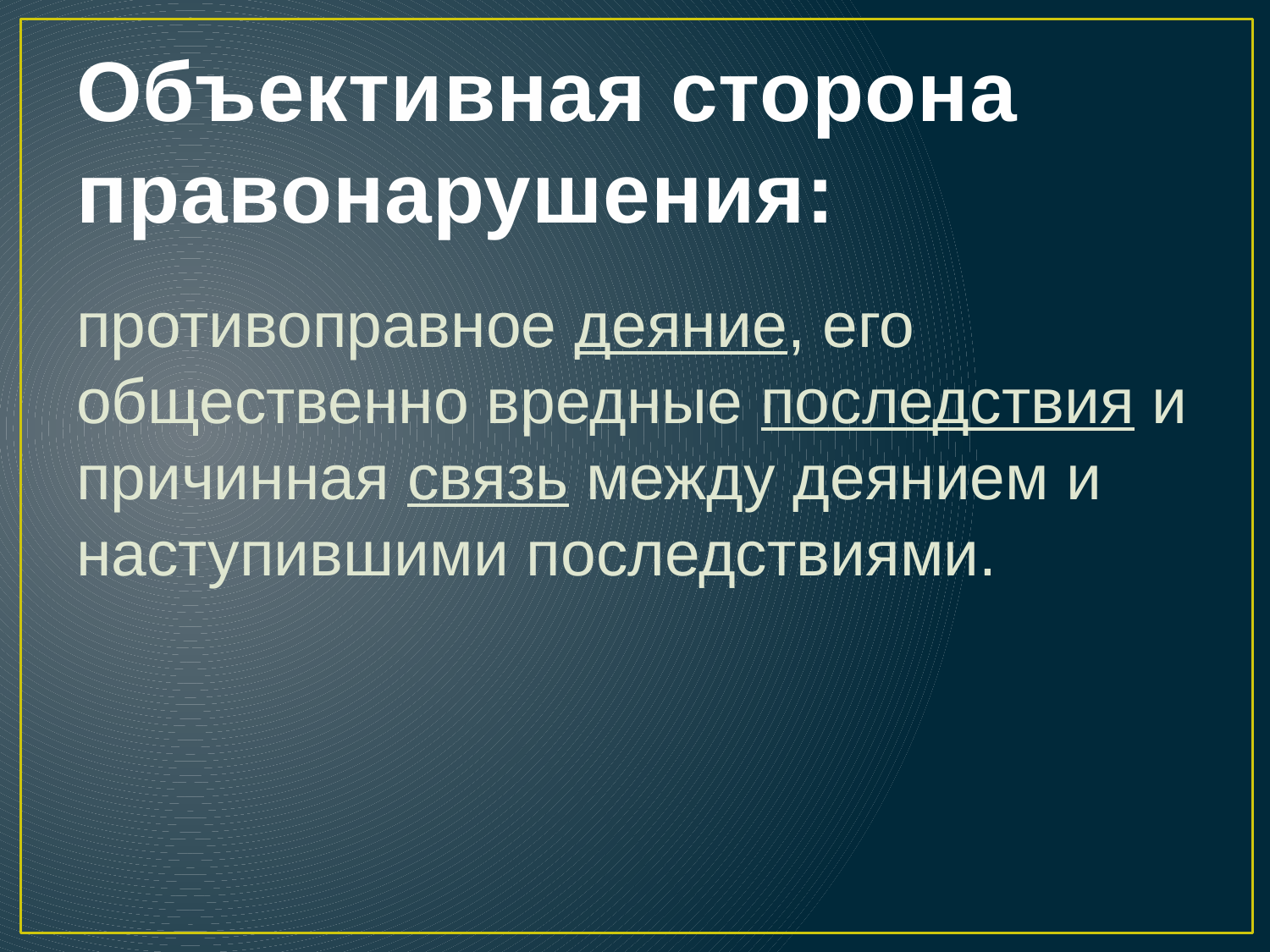

# Объективная сторона правонарушения:
противоправное деяние, его общественно вредные последствия и причинная связь между деянием и наступившими последствиями.